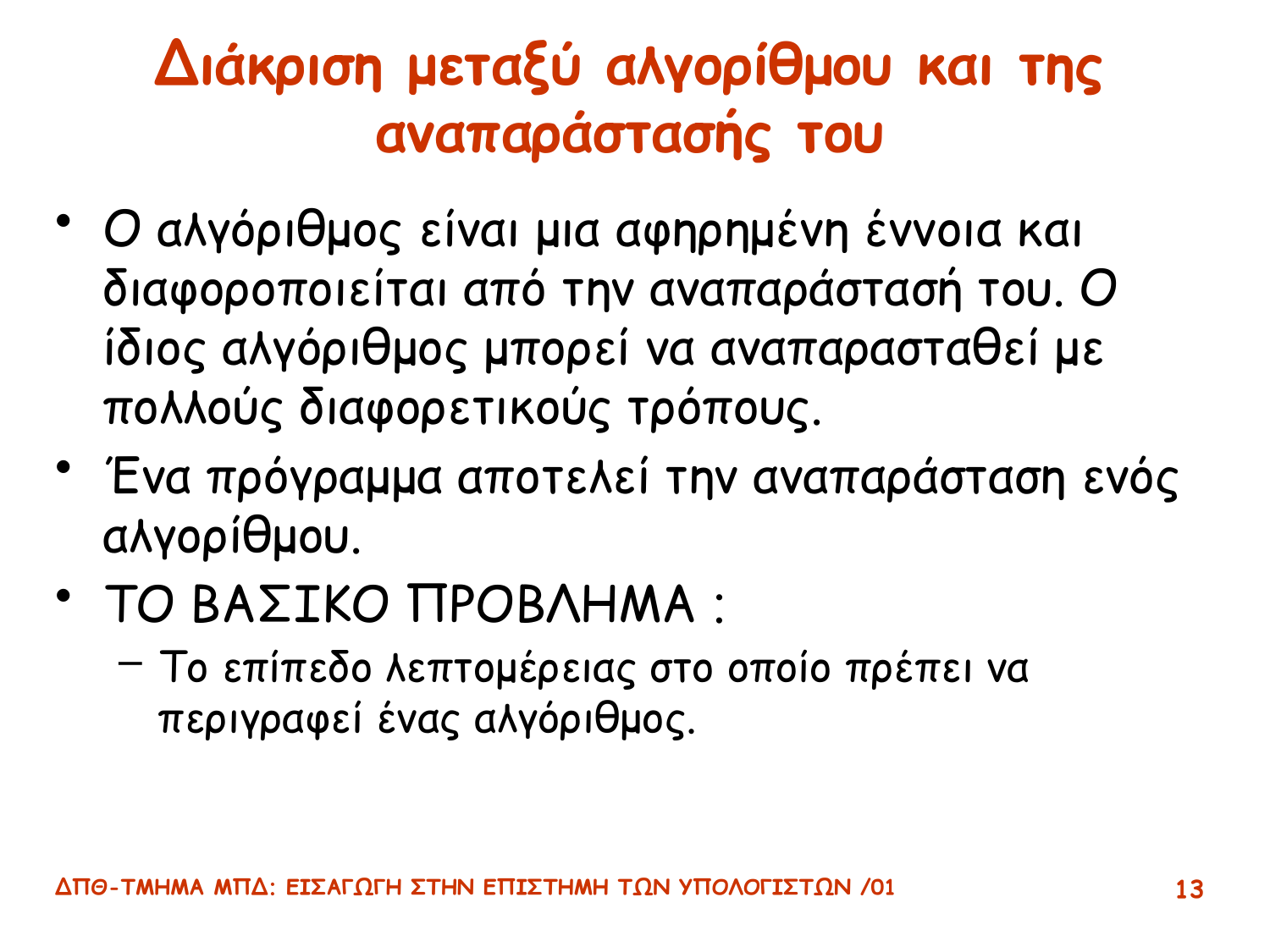

# Διάκριση μεταξύ αλγορίθμου και της αναπαράστασής του
Ο αλγόριθμος είναι μια αφηρημένη έννοια και διαφοροποιείται από την αναπαράστασή του. Ο ίδιος αλγόριθμος μπορεί να αναπαρασταθεί με πολλούς διαφορετικούς τρόπους.
Ένα πρόγραμμα αποτελεί την αναπαράσταση ενός αλγορίθμου.
ΤΟ ΒΑΣΙΚΟ ΠΡΟΒΛΗΜΑ :
Το επίπεδο λεπτομέρειας στο οποίο πρέπει να περιγραφεί ένας αλγόριθμος.

ΔΠΘ-ΤΜΗΜΑ ΜΠΔ: ΕΙΣΑΓΩΓΗ ΣΤΗΝ ΕΠΙΣΤΗΜΗ ΤΩΝ ΥΠΟΛΟΓΙΣΤΩΝ /01
13